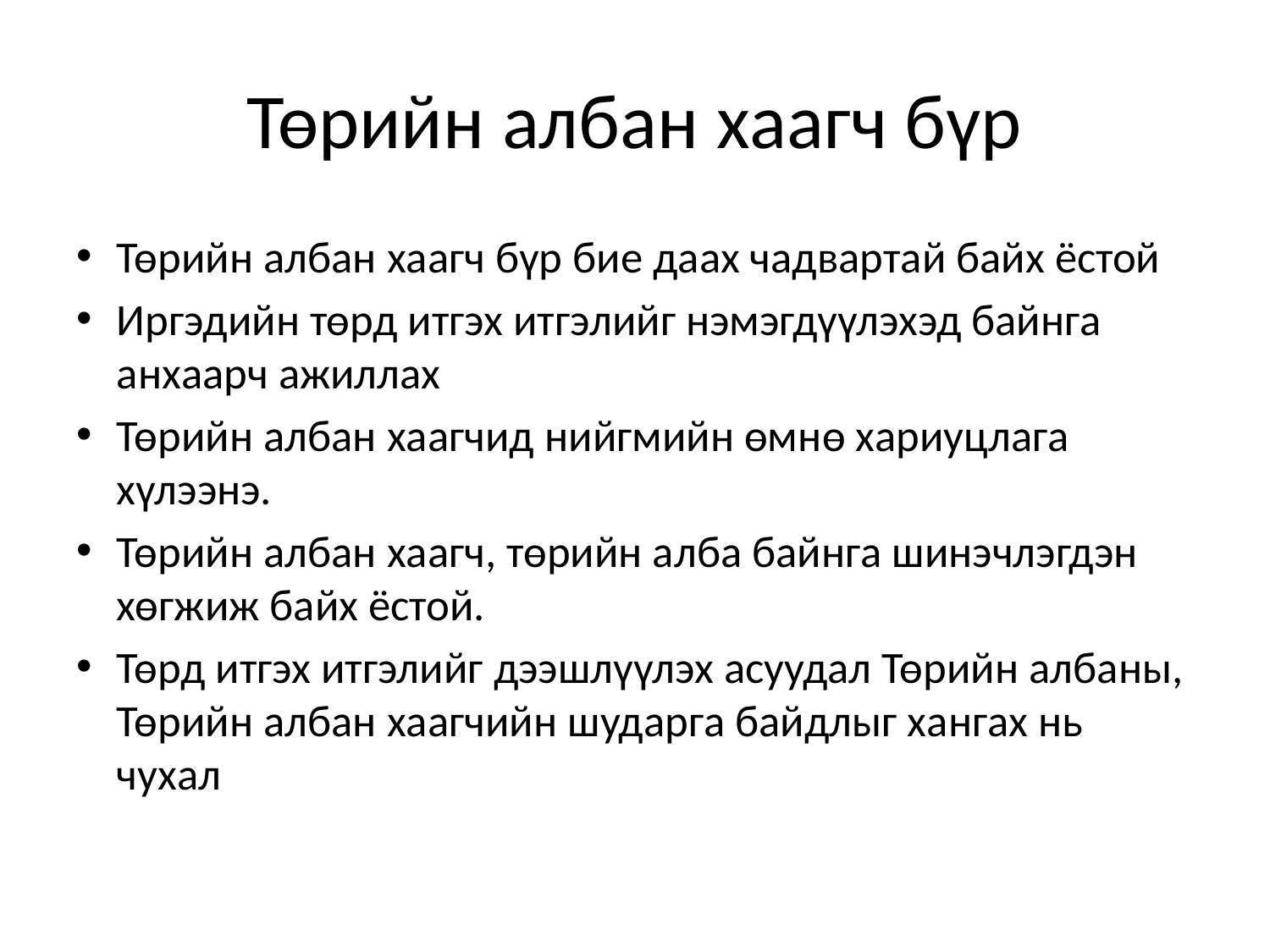

# Төрийн албан хаагч бүр
Төрийн албан хаагч бүр бие даах чадвартай байх ёстой
Иргэдийн төрд итгэх итгэлийг нэмэгдүүлэхэд байнга анхаарч ажиллах
Төрийн албан хаагчид нийгмийн өмнө хариуцлага хүлээнэ.
Төрийн албан хаагч, төрийн алба байнга шинэчлэгдэн хөгжиж байх ёстой.
Төрд итгэх итгэлийг дээшлүүлэх асуудал Төрийн албаны, Төрийн албан хаагчийн шударга байдлыг хангах нь чухал